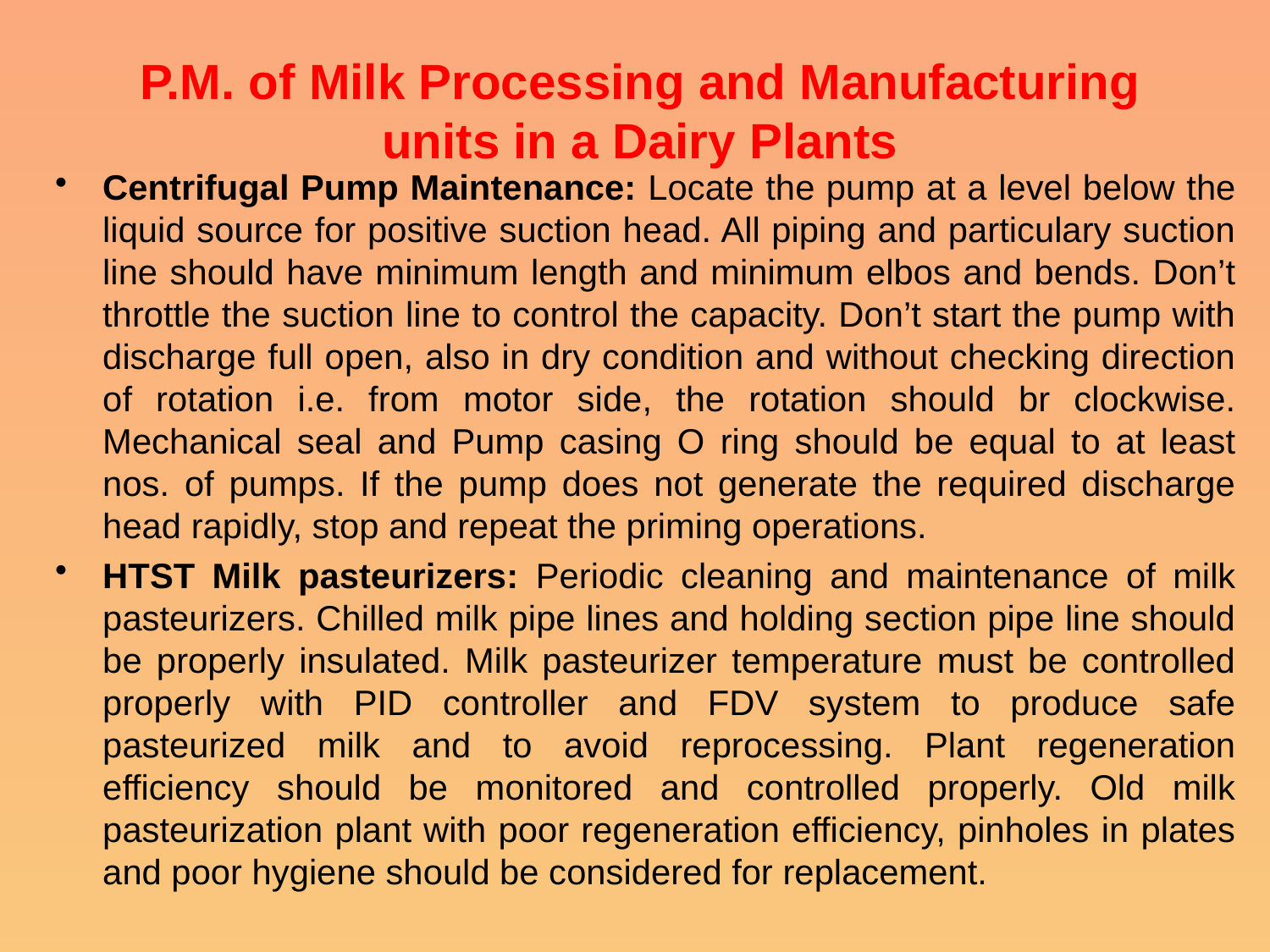

# P.M. of Milk Processing and Manufacturing units in a Dairy Plants
Centrifugal Pump Maintenance: Locate the pump at a level below the liquid source for positive suction head. All piping and particulary suction line should have minimum length and minimum elbos and bends. Don’t throttle the suction line to control the capacity. Don’t start the pump with discharge full open, also in dry condition and without checking direction of rotation i.e. from motor side, the rotation should br clockwise. Mechanical seal and Pump casing O ring should be equal to at least nos. of pumps. If the pump does not generate the required discharge head rapidly, stop and repeat the priming operations.
HTST Milk pasteurizers: Periodic cleaning and maintenance of milk pasteurizers. Chilled milk pipe lines and holding section pipe line should be properly insulated. Milk pasteurizer temperature must be controlled properly with PID controller and FDV system to produce safe pasteurized milk and to avoid reprocessing. Plant regeneration efficiency should be monitored and controlled properly. Old milk pasteurization plant with poor regeneration efficiency, pinholes in plates and poor hygiene should be considered for replacement.